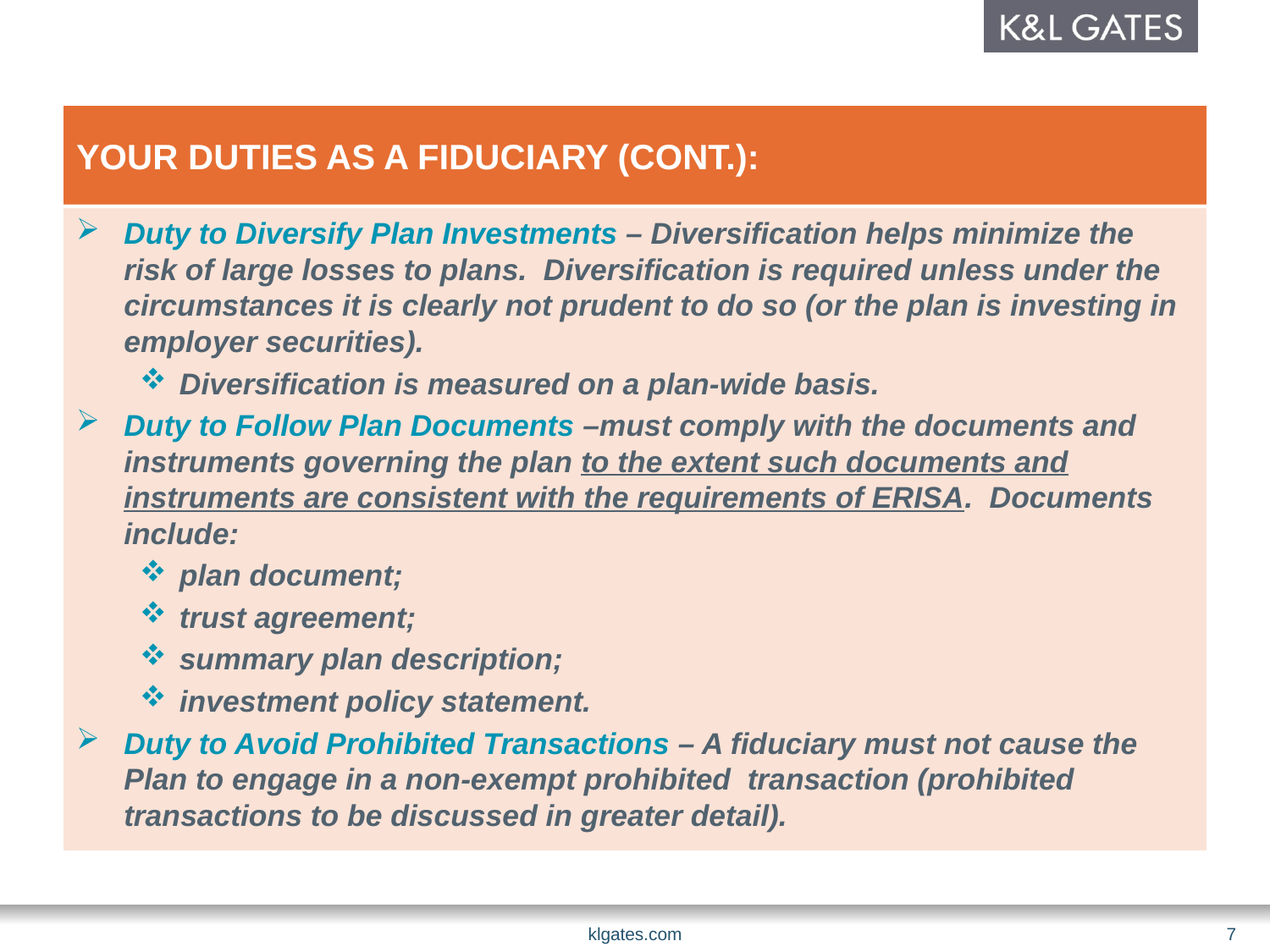

# Your duties as a fiduciary (cont.):
Duty to Diversify Plan Investments – Diversification helps minimize the risk of large losses to plans.  Diversification is required unless under the circumstances it is clearly not prudent to do so (or the plan is investing in employer securities).
Diversification is measured on a plan-wide basis.
Duty to Follow Plan Documents –must comply with the documents and instruments governing the plan to the extent such documents and instruments are consistent with the requirements of ERISA.  Documents include:
plan document;
trust agreement;
summary plan description;
investment policy statement.
Duty to Avoid Prohibited Transactions – A fiduciary must not cause the Plan to engage in a non-exempt prohibited  transaction (prohibited transactions to be discussed in greater detail).

klgates.com
7